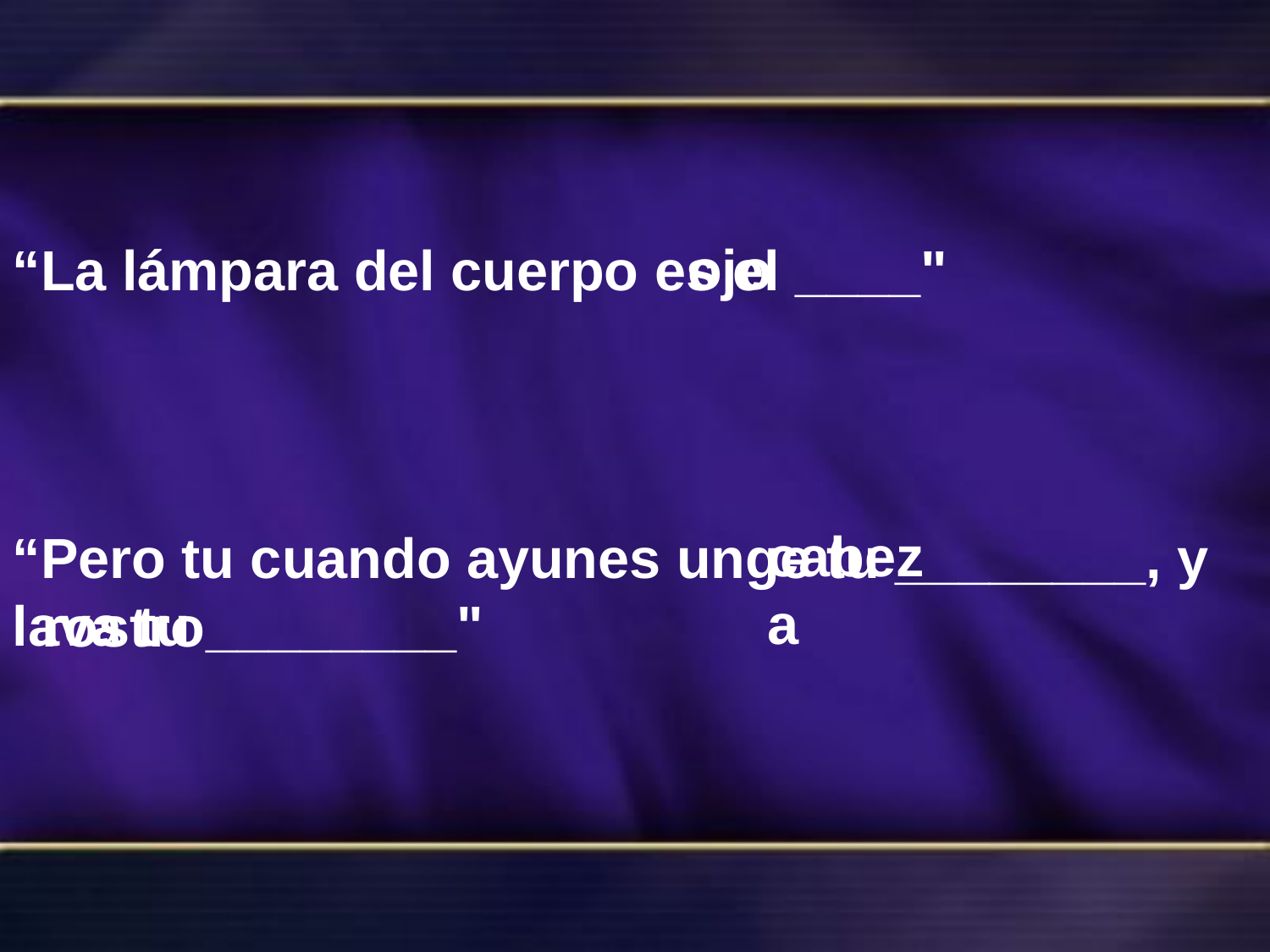

ojo
“La lámpara del cuerpo es el ____"
cabeza
“Pero tu cuando ayunes unge tu ________, y lava tu ________"
rostro